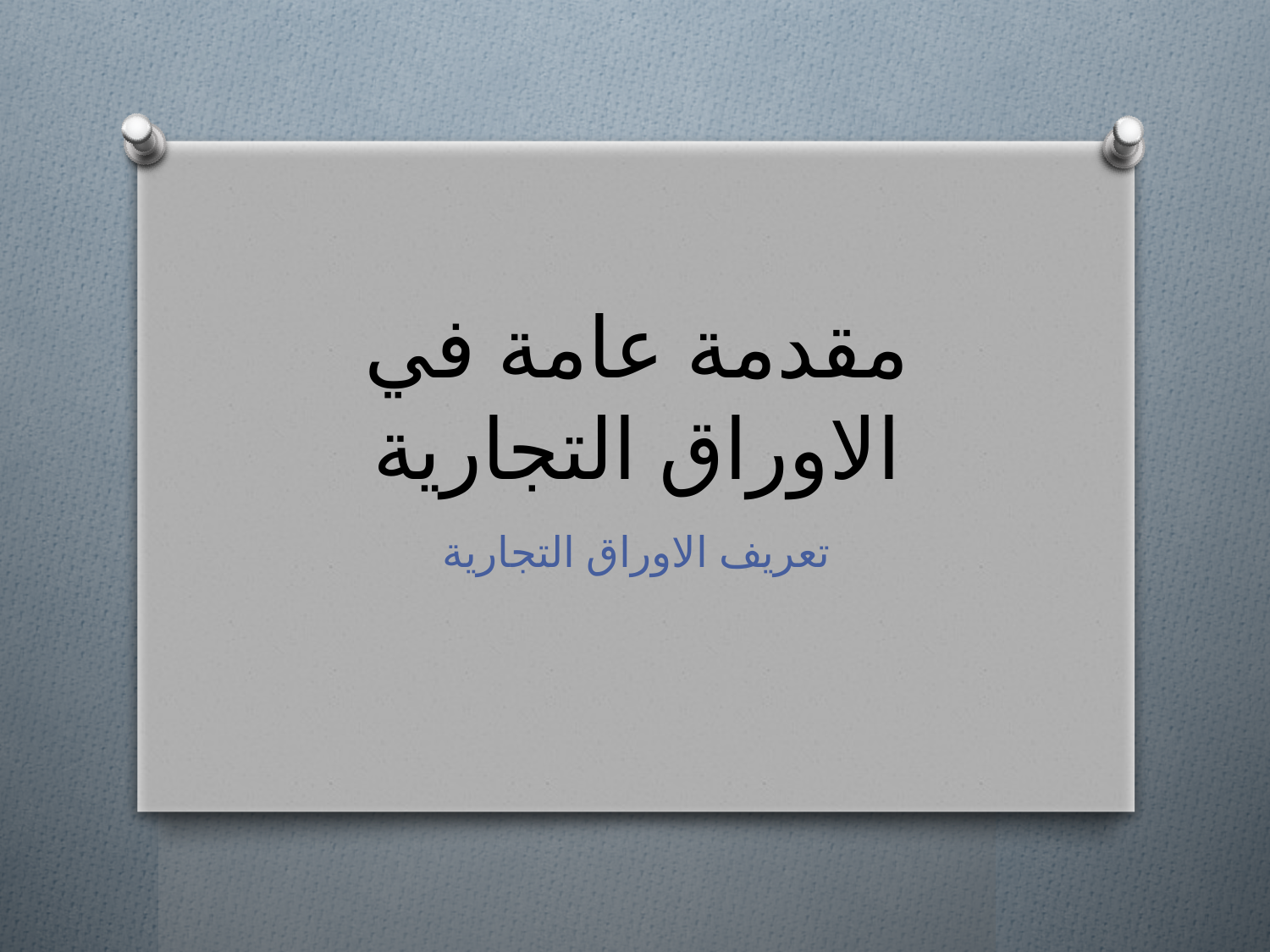

# مقدمة عامة في الاوراق التجارية
تعريف الاوراق التجارية